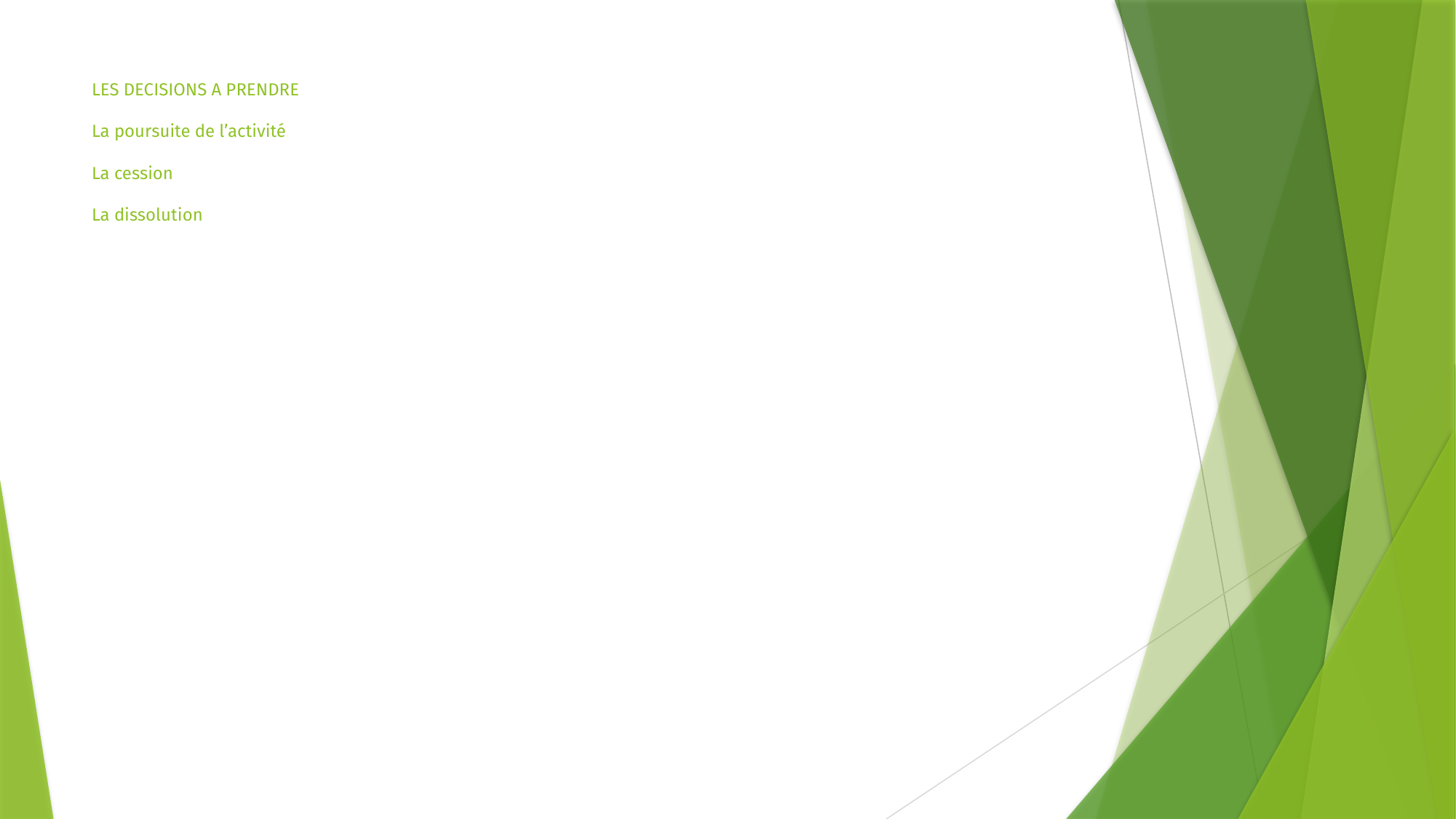

# LES DECISIONS A PRENDRE La poursuite de l’activité La cession La dissolution